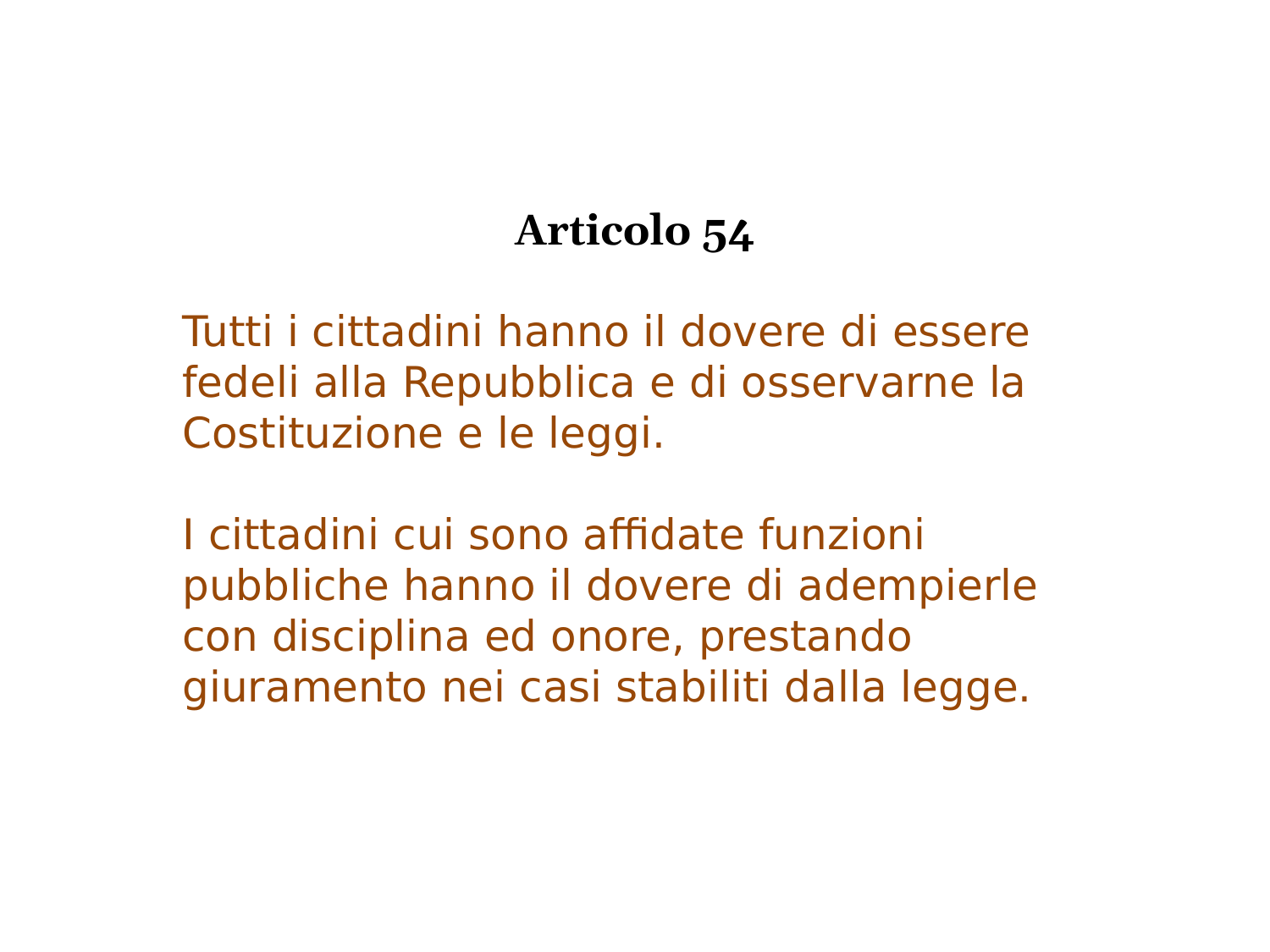

Articolo 54

Tutti i cittadini hanno il dovere di essere fedeli alla Repubblica e di osservarne la Costituzione e le leggi.

I cittadini cui sono affidate funzioni pubbliche hanno il dovere di adempierle con disciplina ed onore, prestando giuramento nei casi stabiliti dalla legge.